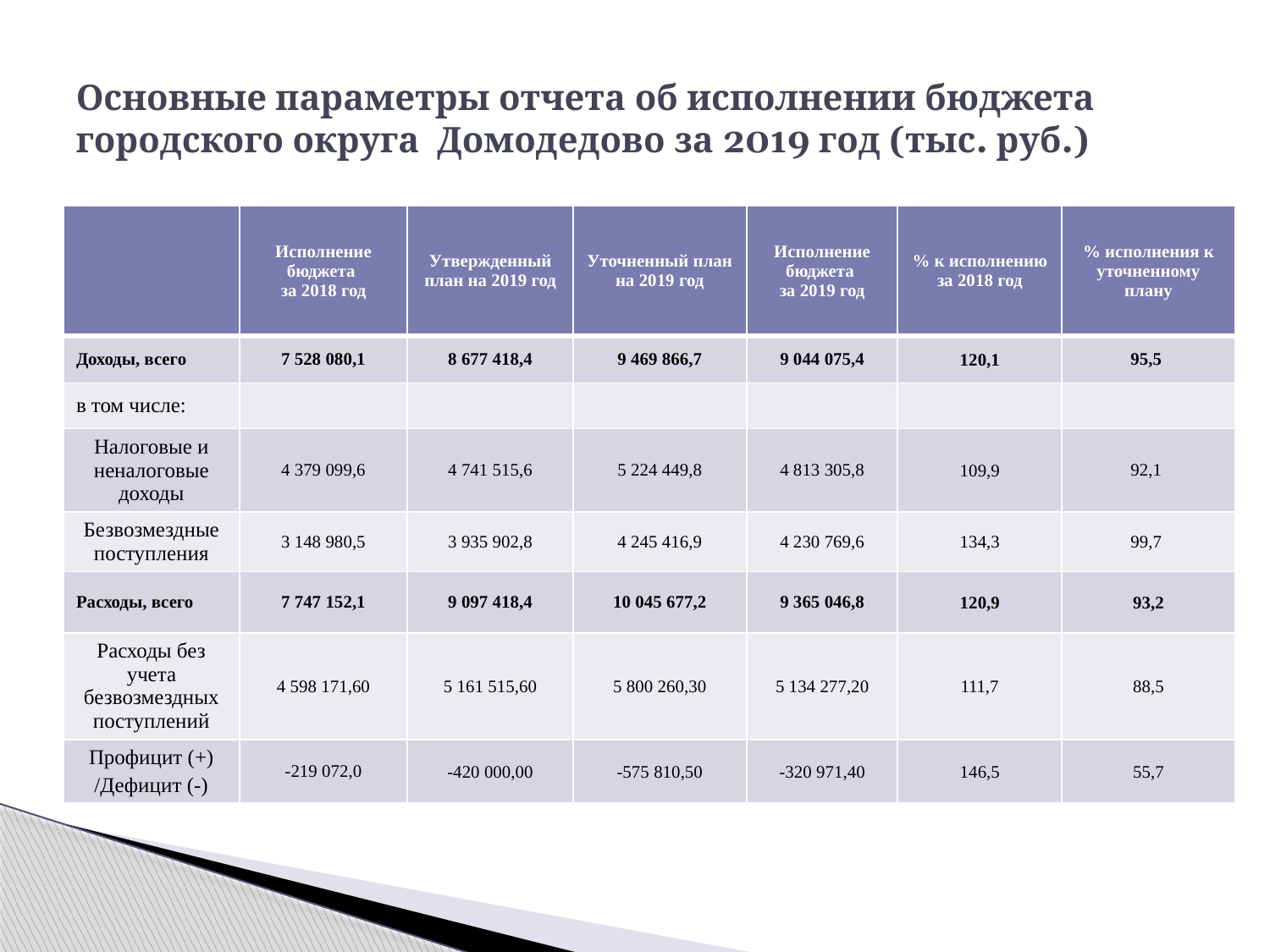

# Основные параметры отчета об исполнении бюджета городского округа  Домодедово за 2019 год (тыс. руб.)
|  | Исполнение бюджета за 2018 год | Утвержденный план на 2019 год | Уточненный план на 2019 год | Исполнение бюджета за 2019 год | % к исполнению за 2018 год | % исполнения к уточненному плану |
| --- | --- | --- | --- | --- | --- | --- |
| Доходы, всего | 7 528 080,1 | 8 677 418,4 | 9 469 866,7 | 9 044 075,4 | 120,1 | 95,5 |
| в том числе: |  |  |  |  |  |  |
| Налоговые и неналоговые доходы | 4 379 099,6 | 4 741 515,6 | 5 224 449,8 | 4 813 305,8 | 109,9 | 92,1 |
| Безвозмездные поступления | 3 148 980,5 | 3 935 902,8 | 4 245 416,9 | 4 230 769,6 | 134,3 | 99,7 |
| Расходы, всего | 7 747 152,1 | 9 097 418,4 | 10 045 677,2 | 9 365 046,8 | 120,9 | 93,2 |
| Расходы без учета безвозмездных поступлений | 4 598 171,60 | 5 161 515,60 | 5 800 260,30 | 5 134 277,20 | 111,7 | 88,5 |
| Профицит (+) /Дефицит (-) | -219 072,0 | -420 000,00 | -575 810,50 | -320 971,40 | 146,5 | 55,7 |